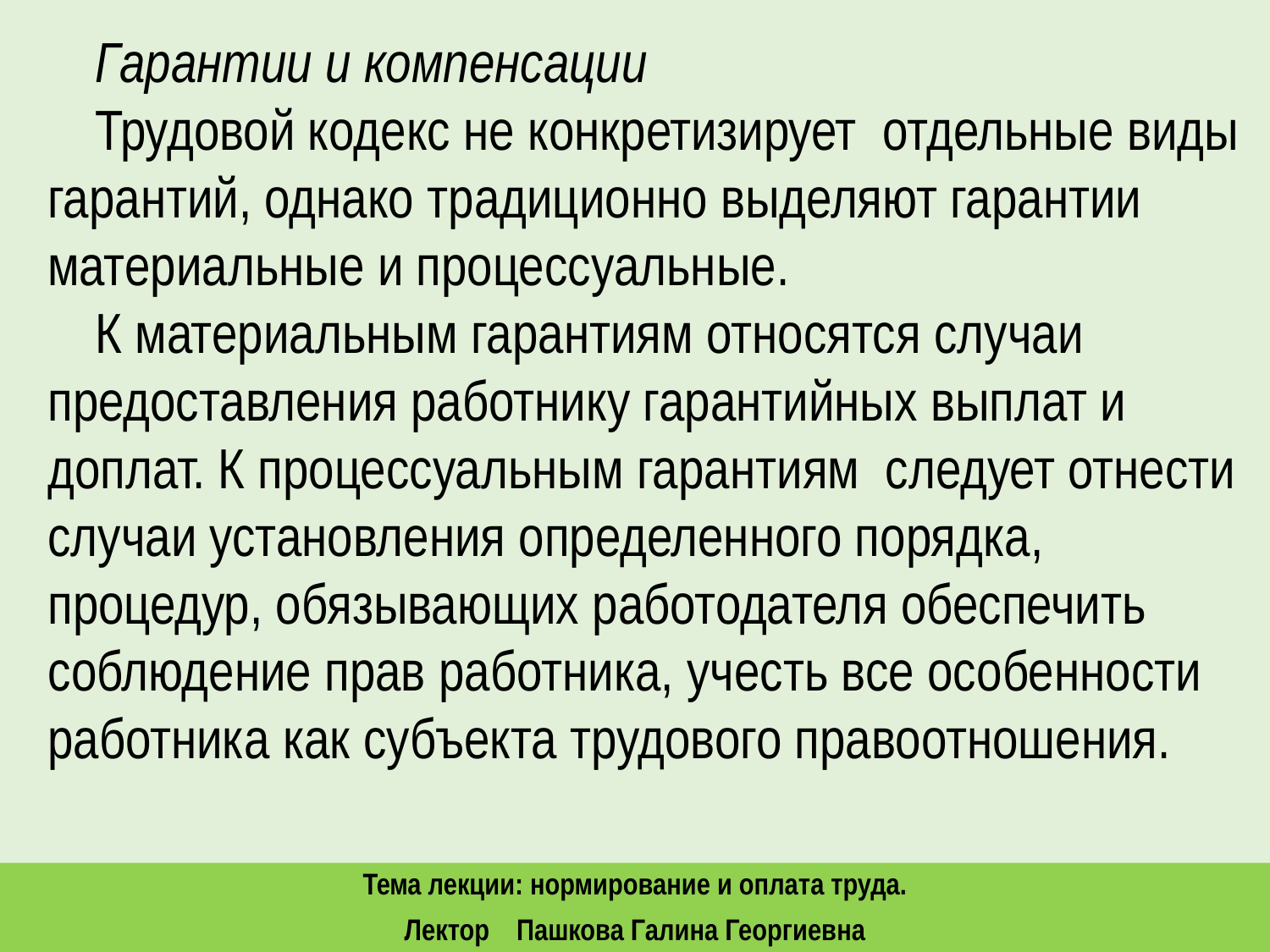

Гарантии и компенсации
Трудовой кодекс не конкретизирует  отдельные виды гарантий, однако традиционно выделяют гарантии материальные и процессуальные.
К материальным гарантиям относятся случаи предоставления работнику гарантийных выплат и доплат. К процессуальным гарантиям  следует отнести случаи установления определенного порядка, процедур, обязывающих работодателя обеспечить соблюдение прав работника, учесть все особенности работника как субъекта трудового правоотношения.

Тема лекции: нормирование и оплата труда.
Лектор    Пашкова Галина Георгиевна